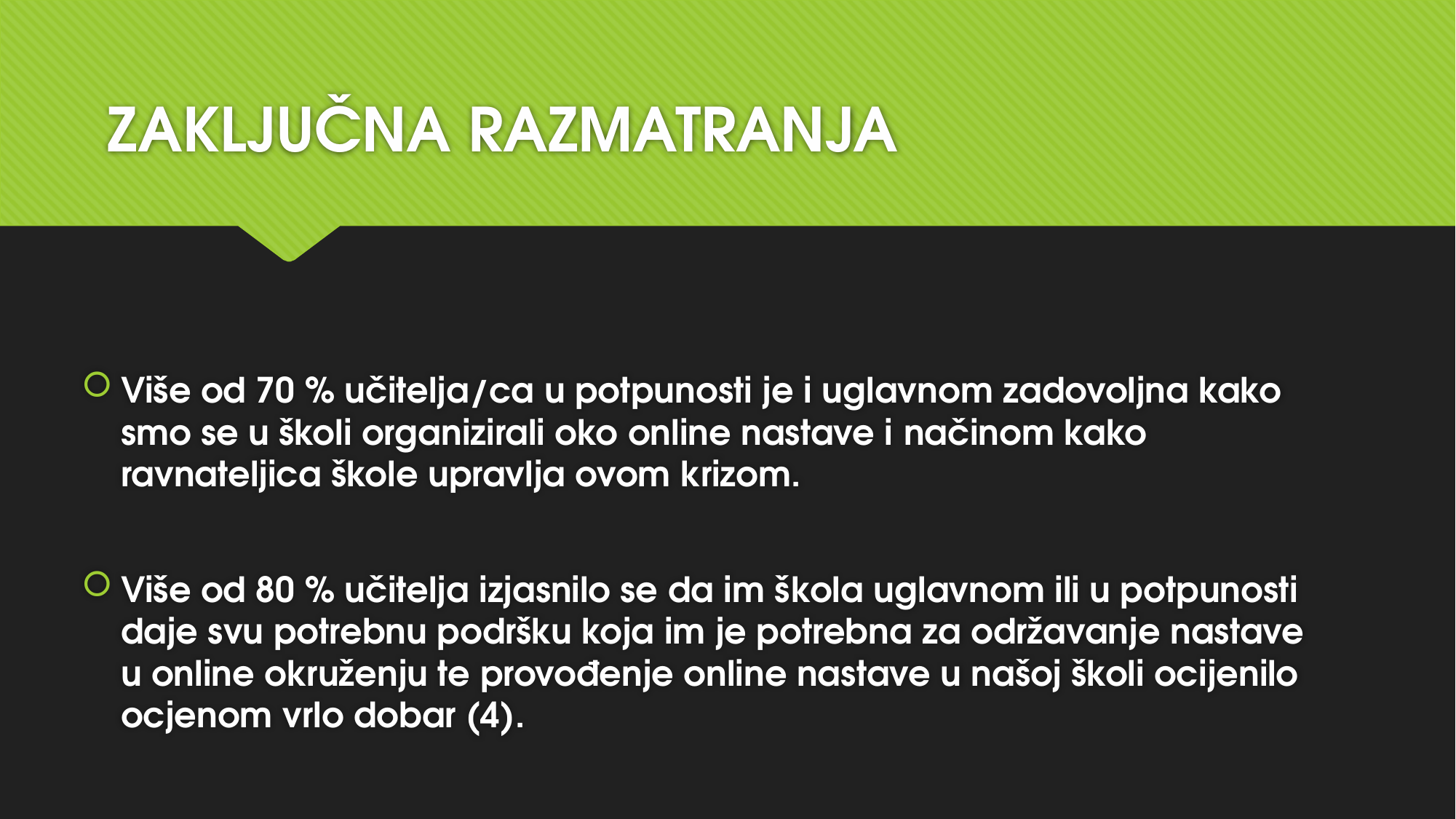

# ZAKLJUČNA RAZMATRANJA

Više od 70 % učitelja/ca u potpunosti je i uglavnom zadovoljna kako smo se u školi organizirali oko online nastave i načinom kako ravnateljica škole upravlja ovom krizom.

Više od 80 % učitelja izjasnilo se da im škola uglavnom ili u potpunosti daje svu potrebnu podršku koja im je potrebna za održavanje nastave u online okruženju te provođenje online nastave u našoj školi ocijenilo ocjenom vrlo dobar (4).